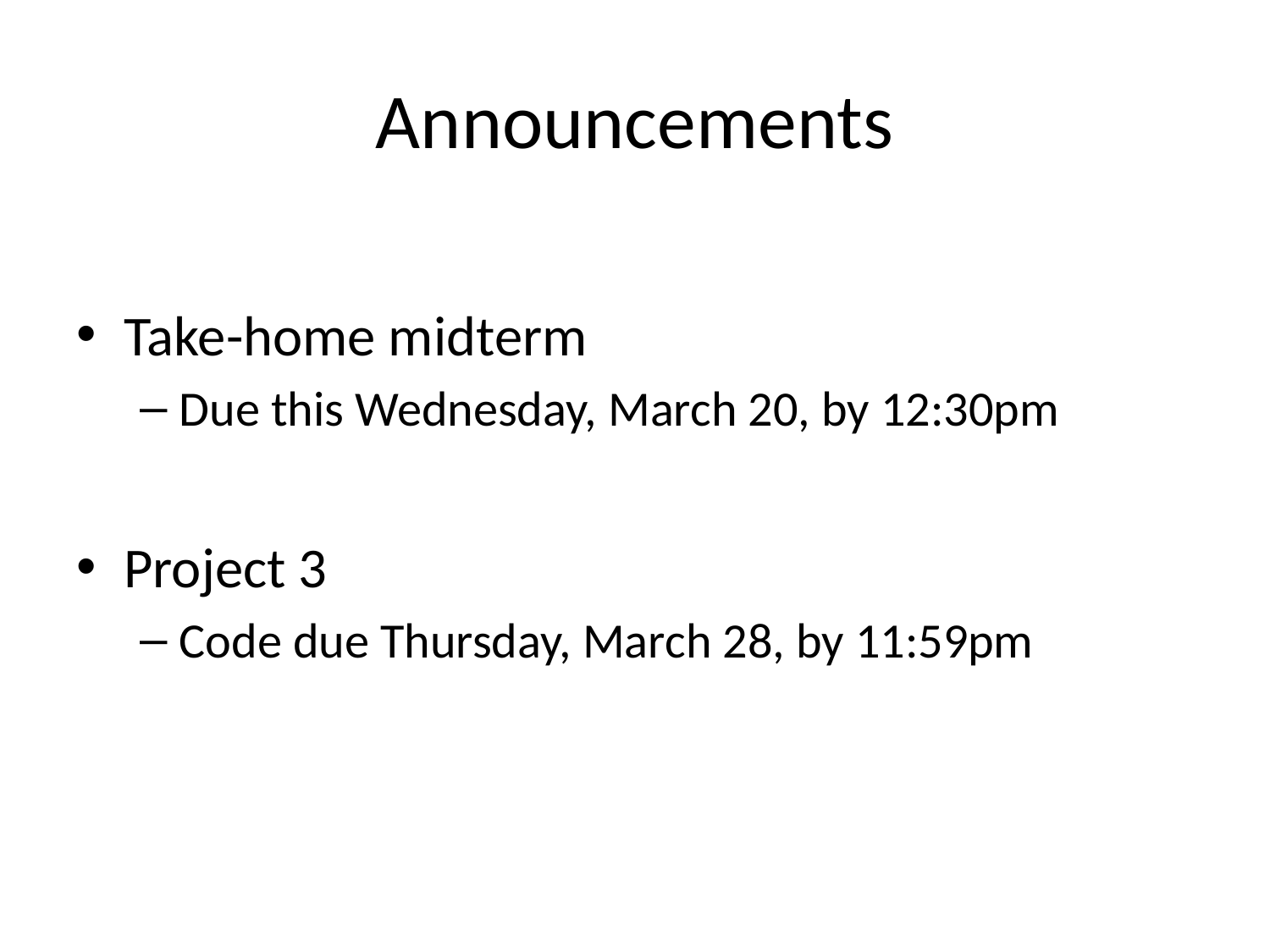

# Announcements

Take-home midterm
Due this Wednesday, March 20, by 12:30pm

Project 3
Code due Thursday, March 28, by 11:59pm